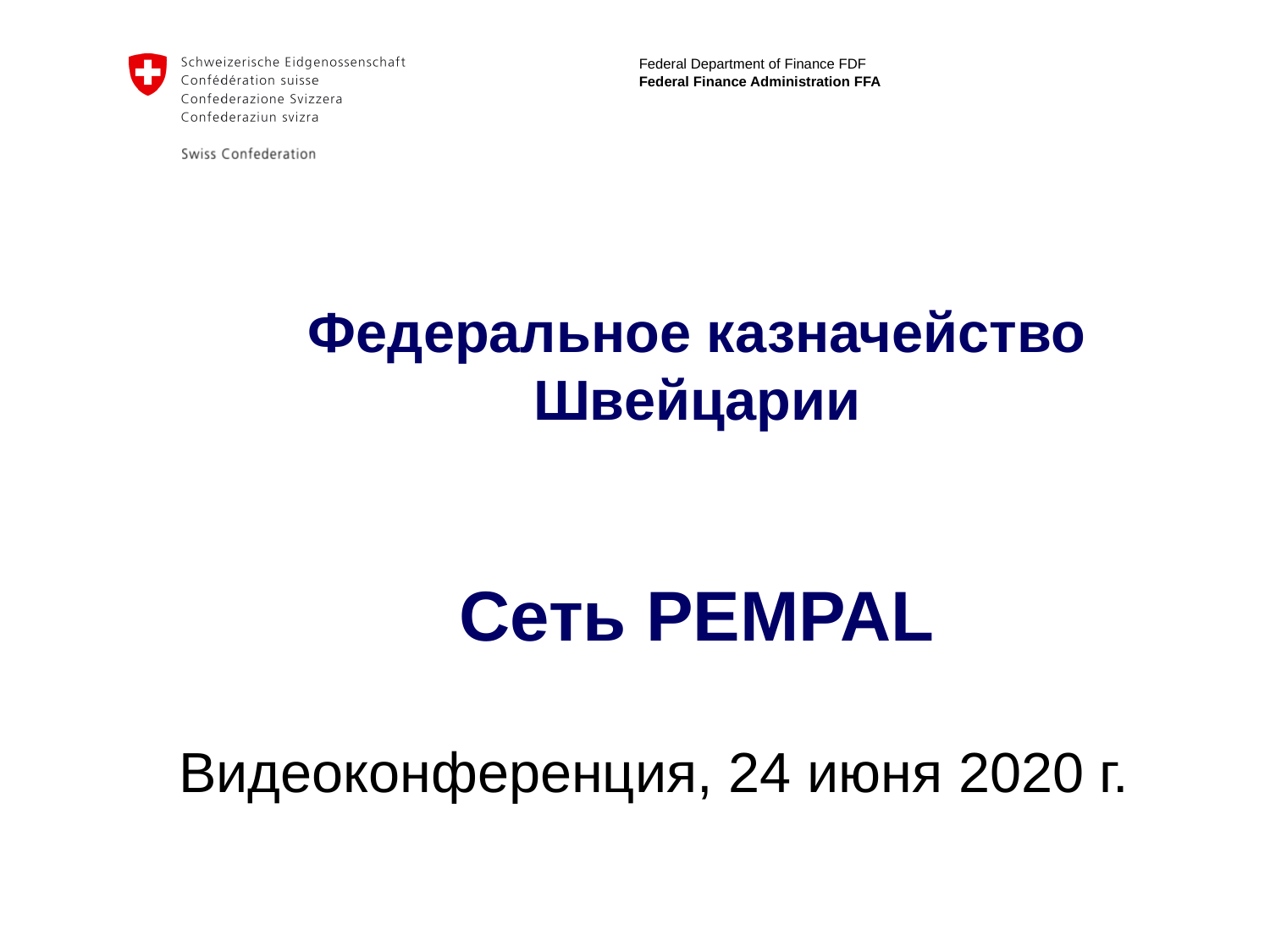

# Федеральное казначейство Швейцарии Сеть PEMPAL
Видеоконференция, 24 июня 2020 г.